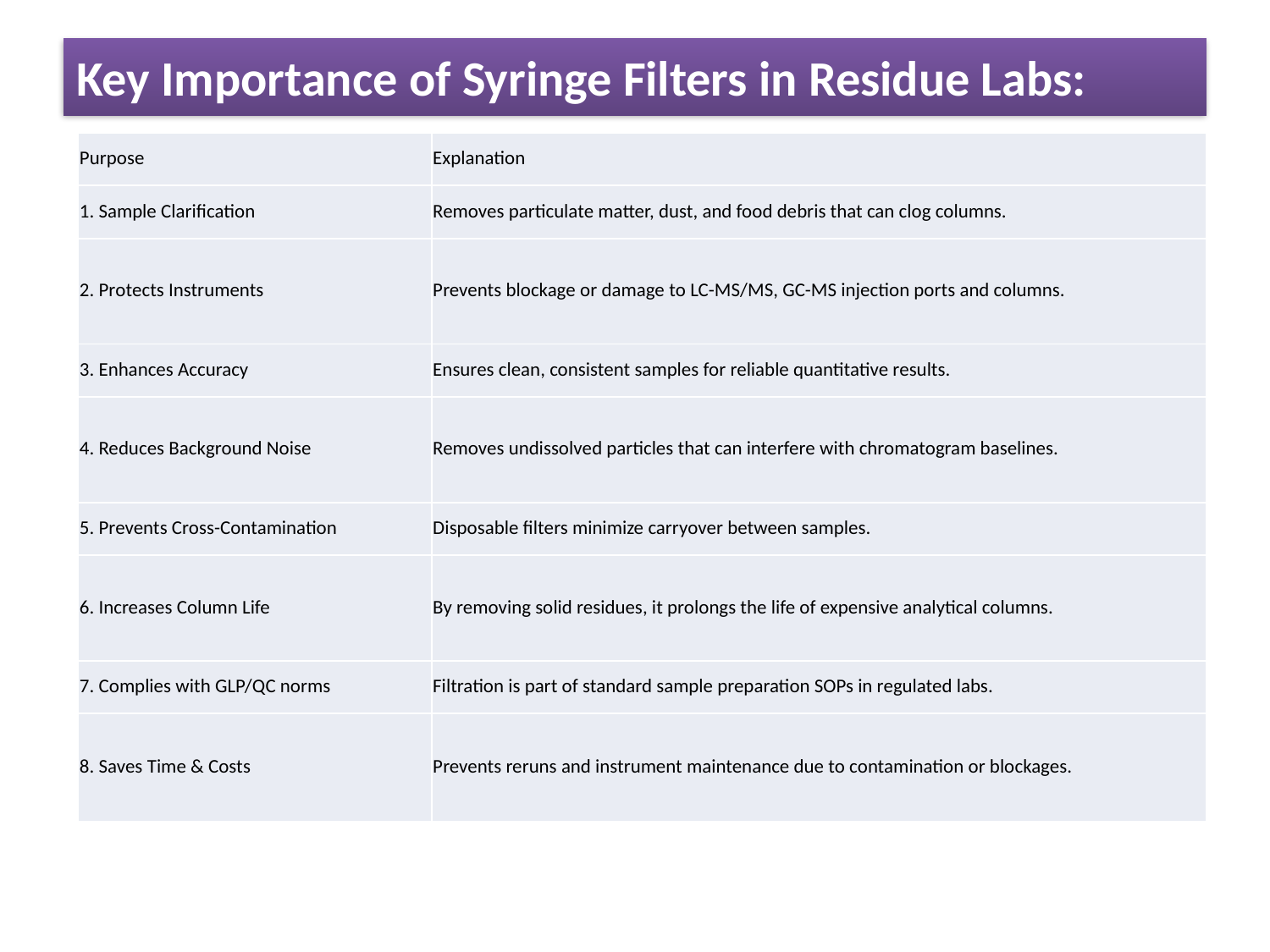

# Key Importance of Syringe Filters in Residue Labs:
| Purpose | Explanation |
| --- | --- |
| 1. Sample Clarification | Removes particulate matter, dust, and food debris that can clog columns. |
| 2. Protects Instruments | Prevents blockage or damage to LC-MS/MS, GC-MS injection ports and columns. |
| 3. Enhances Accuracy | Ensures clean, consistent samples for reliable quantitative results. |
| 4. Reduces Background Noise | Removes undissolved particles that can interfere with chromatogram baselines. |
| 5. Prevents Cross-Contamination | Disposable filters minimize carryover between samples. |
| 6. Increases Column Life | By removing solid residues, it prolongs the life of expensive analytical columns. |
| 7. Complies with GLP/QC norms | Filtration is part of standard sample preparation SOPs in regulated labs. |
| 8. Saves Time & Costs | Prevents reruns and instrument maintenance due to contamination or blockages. |